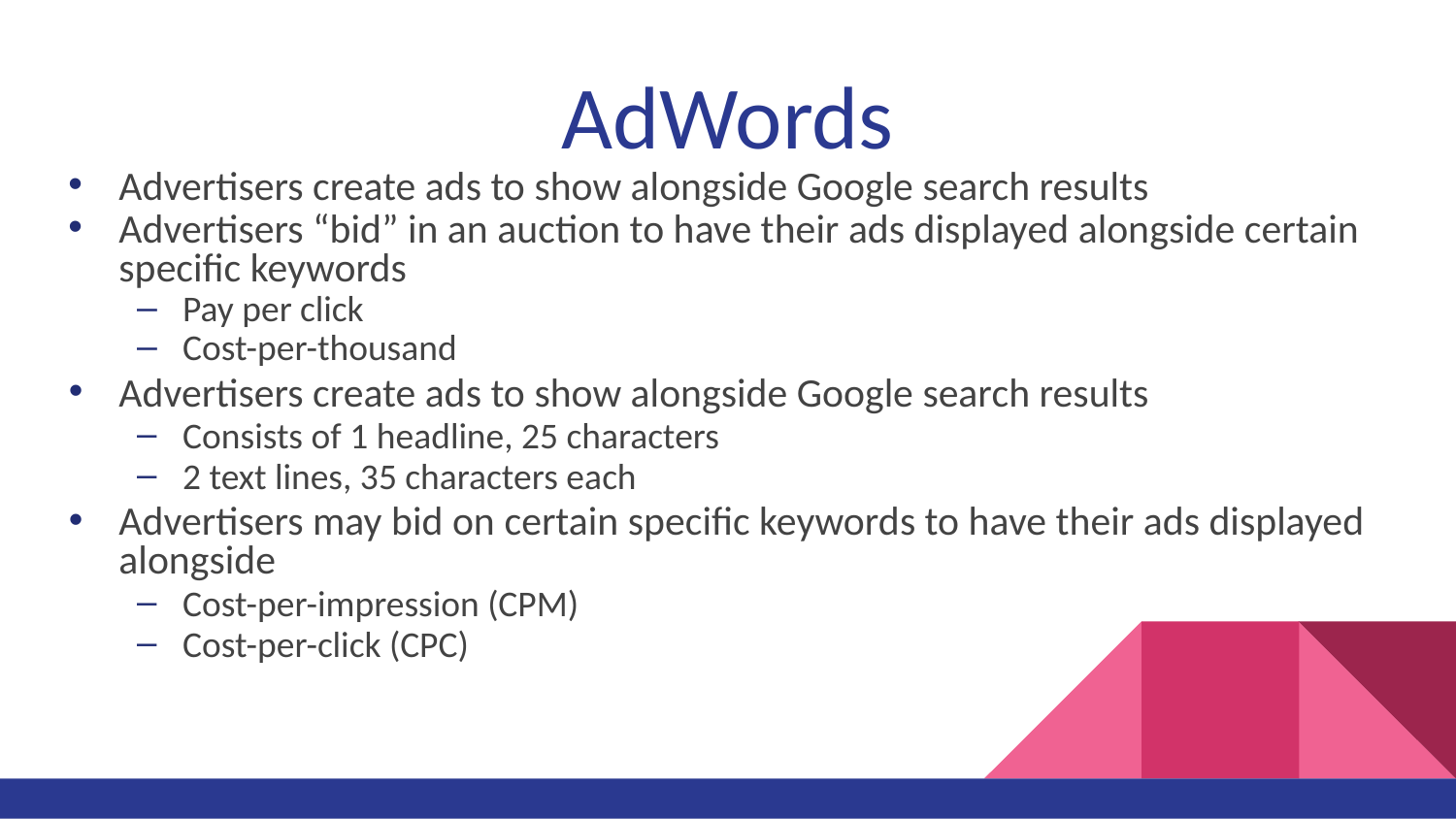

# AdWords
Advertisers create ads to show alongside Google search results
Advertisers “bid” in an auction to have their ads displayed alongside certain specific keywords
Pay per click
Cost-per-thousand
Advertisers create ads to show alongside Google search results
Consists of 1 headline, 25 characters
2 text lines, 35 characters each
Advertisers may bid on certain specific keywords to have their ads displayed alongside
Cost-per-impression (CPM)
Cost-per-click (CPC)